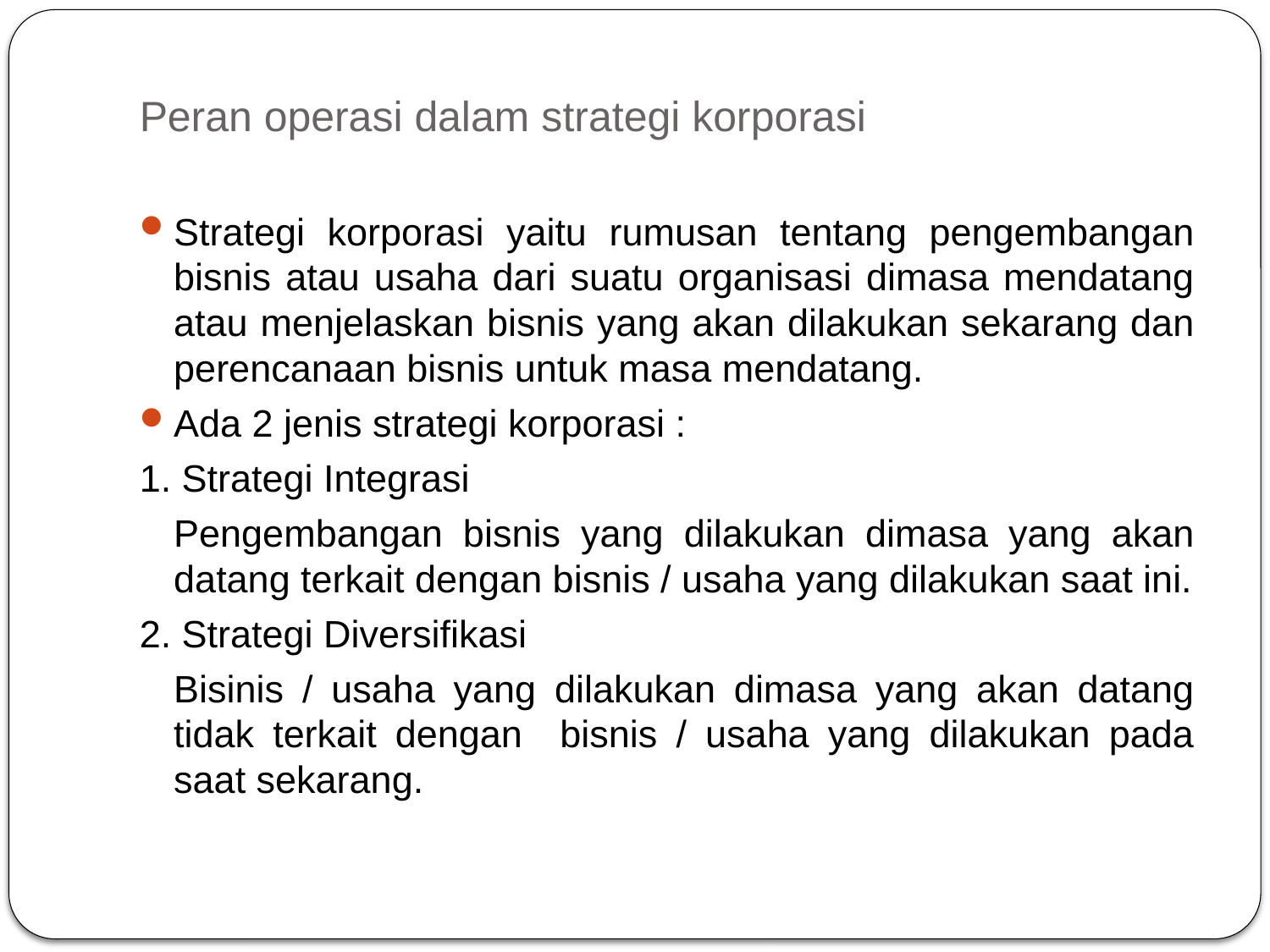

# Peran operasi dalam strategi korporasi
Strategi korporasi yaitu rumusan tentang pengembangan bisnis atau usaha dari suatu organisasi dimasa mendatang atau menjelaskan bisnis yang akan dilakukan sekarang dan perencanaan bisnis untuk masa mendatang.
Ada 2 jenis strategi korporasi :
1. Strategi Integrasi
	Pengembangan bisnis yang dilakukan dimasa yang akan datang terkait dengan bisnis / usaha yang dilakukan saat ini.
2. Strategi Diversifikasi
	Bisinis / usaha yang dilakukan dimasa yang akan datang tidak terkait dengan  bisnis / usaha yang dilakukan pada saat sekarang.